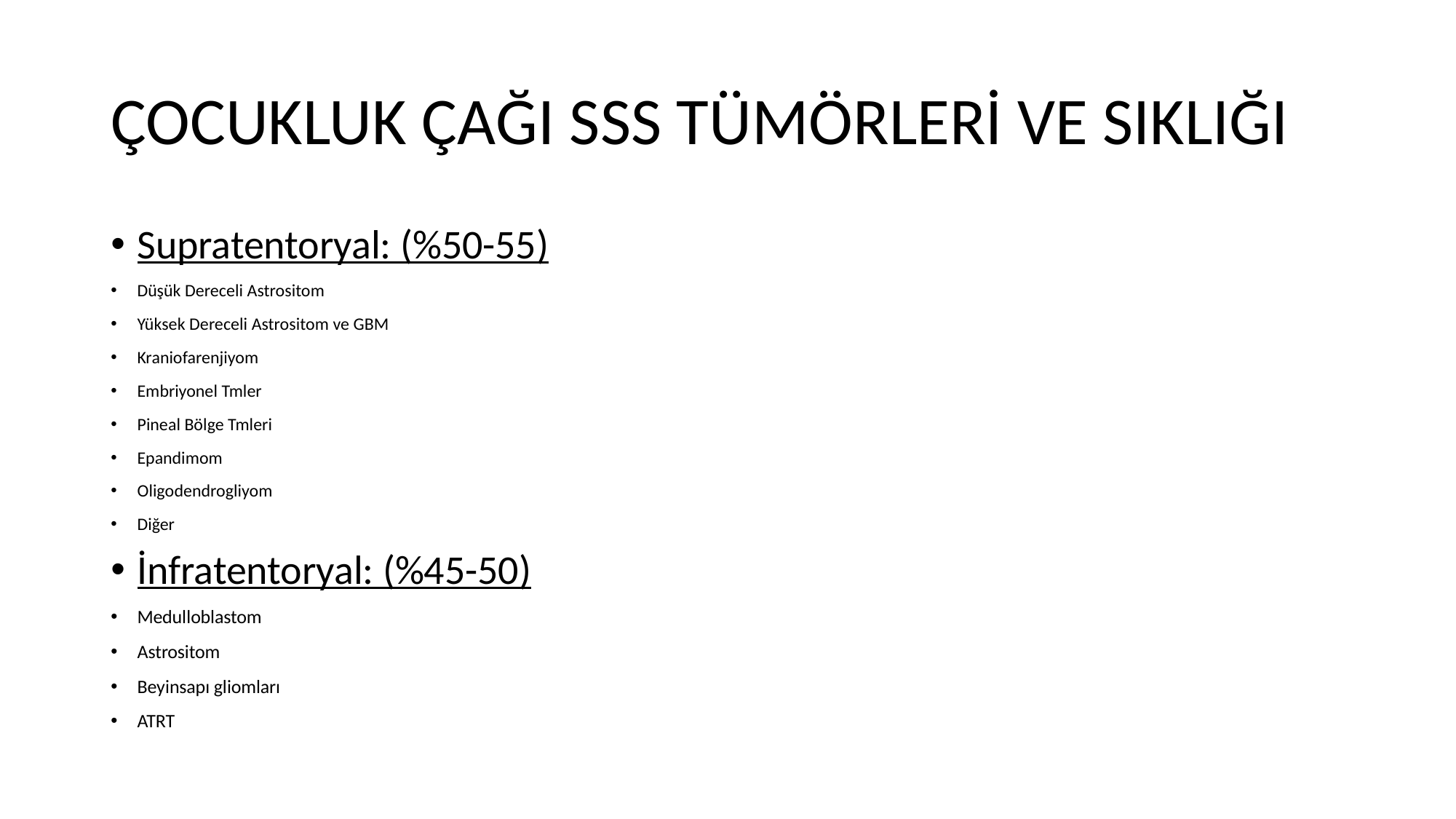

# ÇOCUKLUK ÇAĞI SSS TÜMÖRLERİ VE SIKLIĞI
Supratentoryal: (%50-55)
Düşük Dereceli Astrositom
Yüksek Dereceli Astrositom ve GBM
Kraniofarenjiyom
Embriyonel Tmler
Pineal Bölge Tmleri
Epandimom
Oligodendrogliyom
Diğer
İnfratentoryal: (%45-50)
Medulloblastom
Astrositom
Beyinsapı gliomları
ATRT